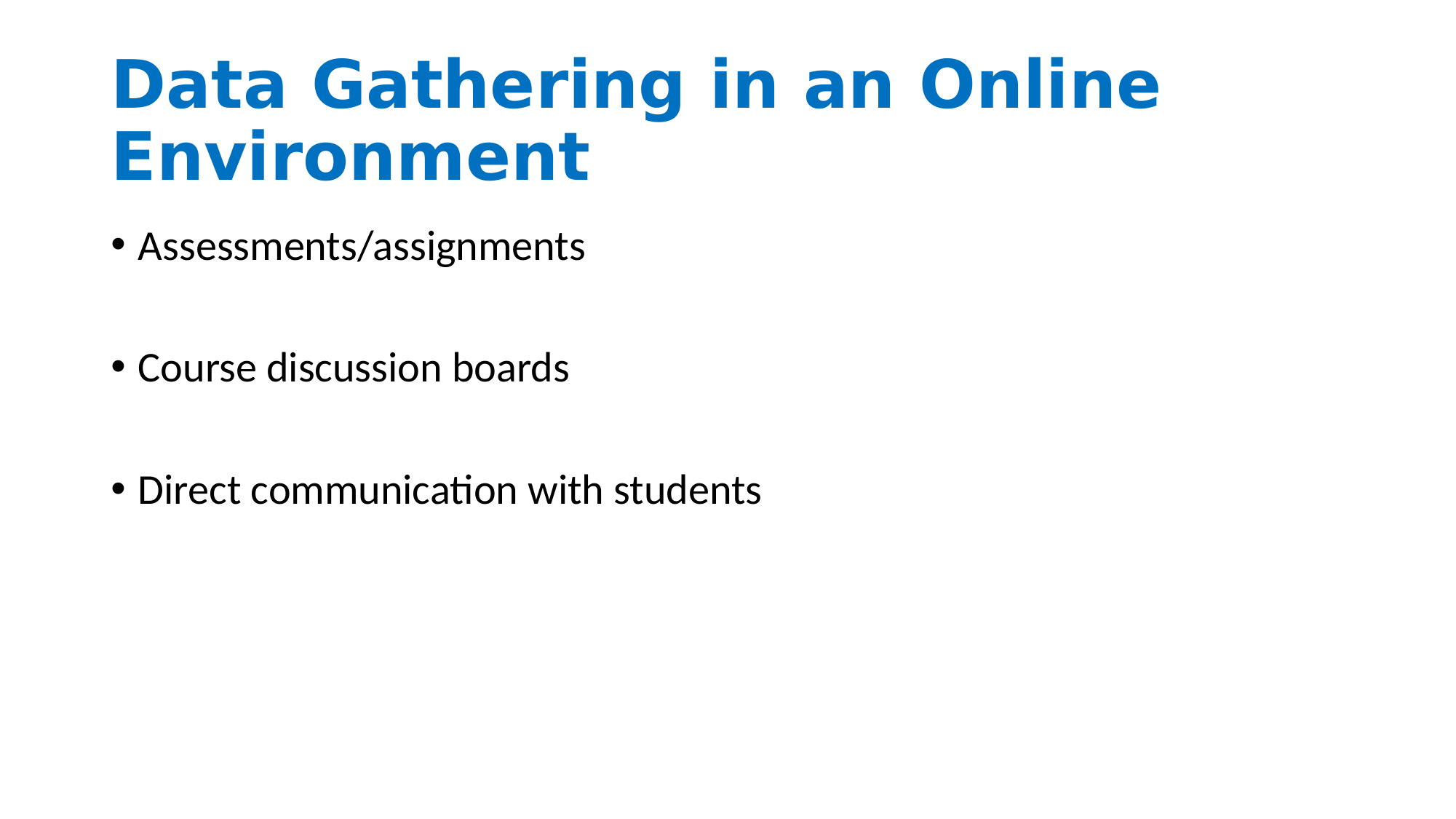

# Data Gathering in an Online Environment
Assessments/assignments

Course discussion boards

Direct communication with students